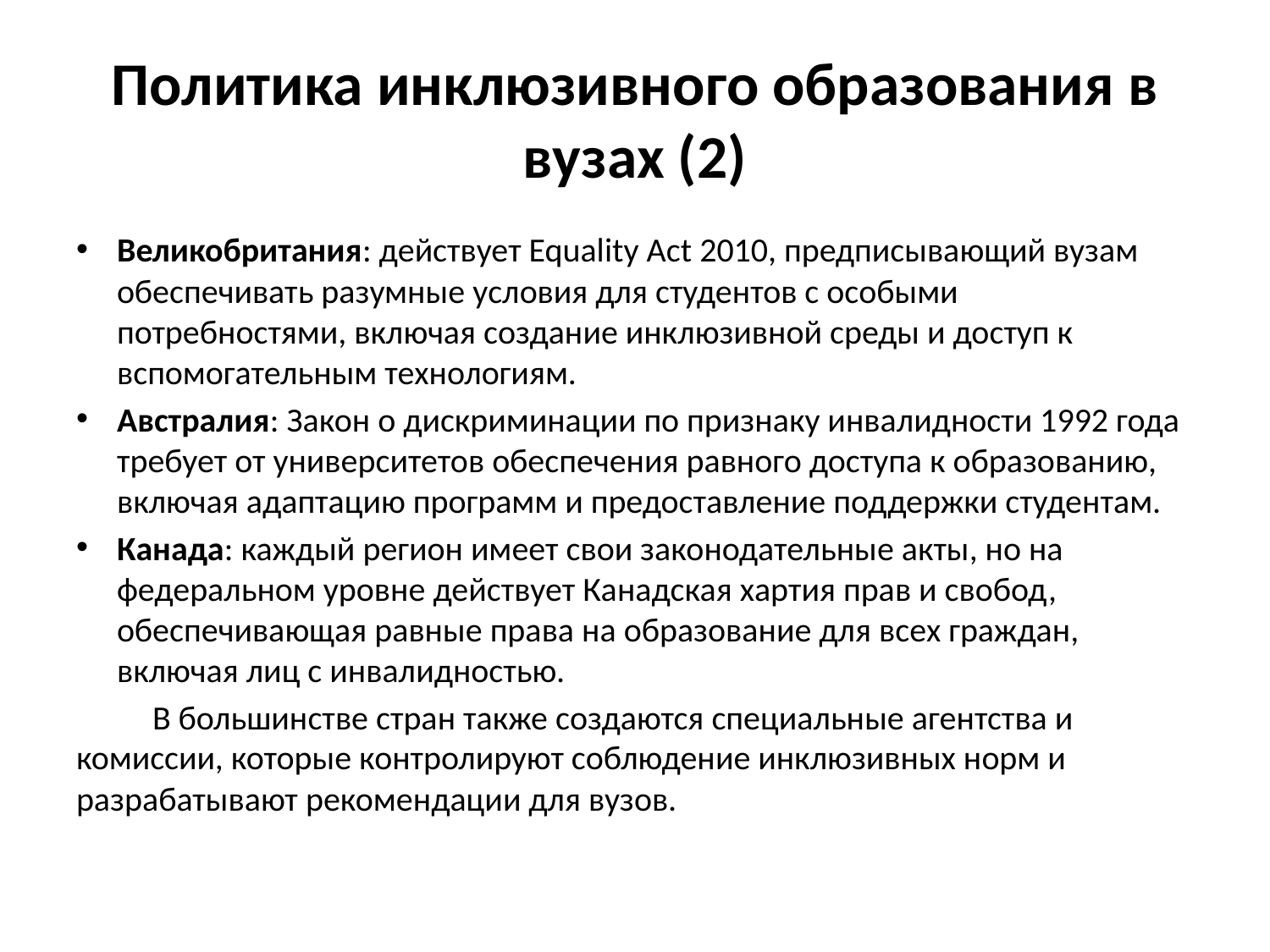

# Политика инклюзивного образования в вузах (2)
Великобритания: действует Equality Act 2010, предписывающий вузам обеспечивать разумные условия для студентов с особыми потребностями, включая создание инклюзивной среды и доступ к вспомогательным технологиям.
Австралия: Закон о дискриминации по признаку инвалидности 1992 года требует от университетов обеспечения равного доступа к образованию, включая адаптацию программ и предоставление поддержки студентам.
Канада: каждый регион имеет свои законодательные акты, но на федеральном уровне действует Канадская хартия прав и свобод, обеспечивающая равные права на образование для всех граждан, включая лиц с инвалидностью.
	В большинстве стран также создаются специальные агентства и комиссии, которые контролируют соблюдение инклюзивных норм и разрабатывают рекомендации для вузов.